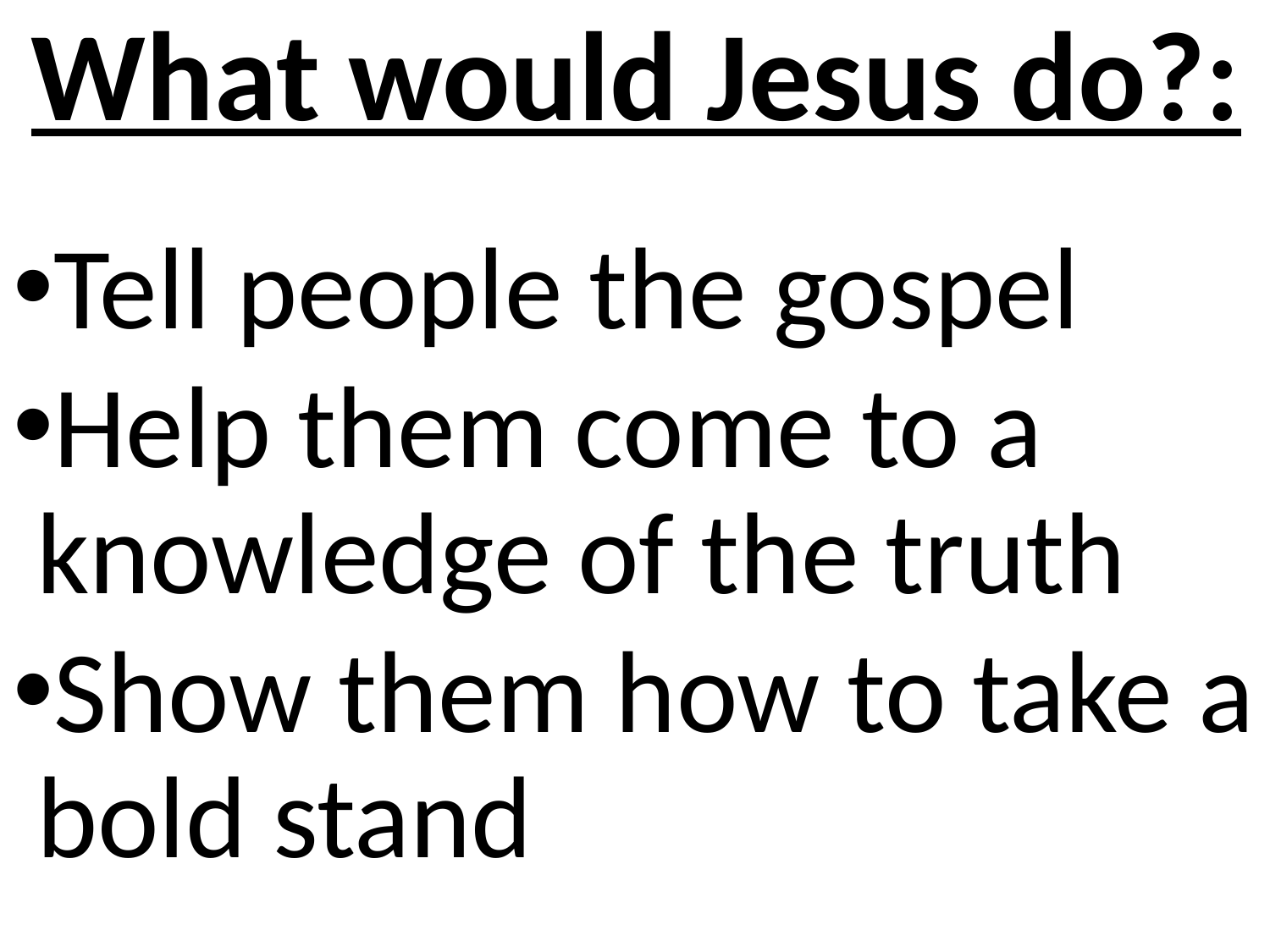

# What would Jesus do?:
Tell people the gospel
Help them come to a knowledge of the truth
Show them how to take a bold stand